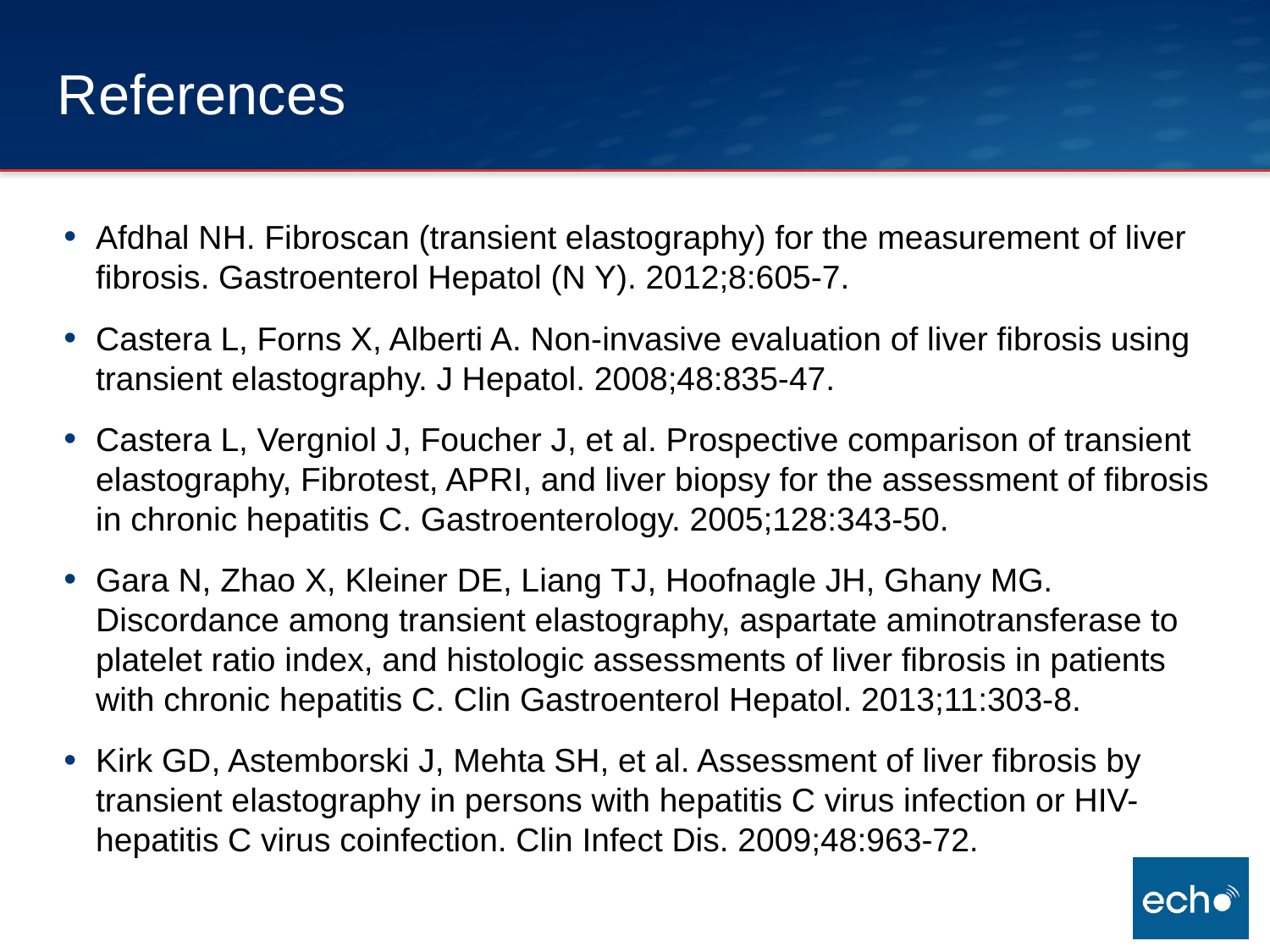

# References
Afdhal NH. Fibroscan (transient elastography) for the measurement of liver fibrosis. Gastroenterol Hepatol (N Y). 2012;8:605-7.
Castera L, Forns X, Alberti A. Non-invasive evaluation of liver fibrosis using transient elastography. J Hepatol. 2008;48:835-47.
Castera L, Vergniol J, Foucher J, et al. Prospective comparison of transient elastography, Fibrotest, APRI, and liver biopsy for the assessment of fibrosis in chronic hepatitis C. Gastroenterology. 2005;128:343-50.
Gara N, Zhao X, Kleiner DE, Liang TJ, Hoofnagle JH, Ghany MG. Discordance among transient elastography, aspartate aminotransferase to platelet ratio index, and histologic assessments of liver fibrosis in patients with chronic hepatitis C. Clin Gastroenterol Hepatol. 2013;11:303-8.
Kirk GD, Astemborski J, Mehta SH, et al. Assessment of liver fibrosis by transient elastography in persons with hepatitis C virus infection or HIV-hepatitis C virus coinfection. Clin Infect Dis. 2009;48:963-72.